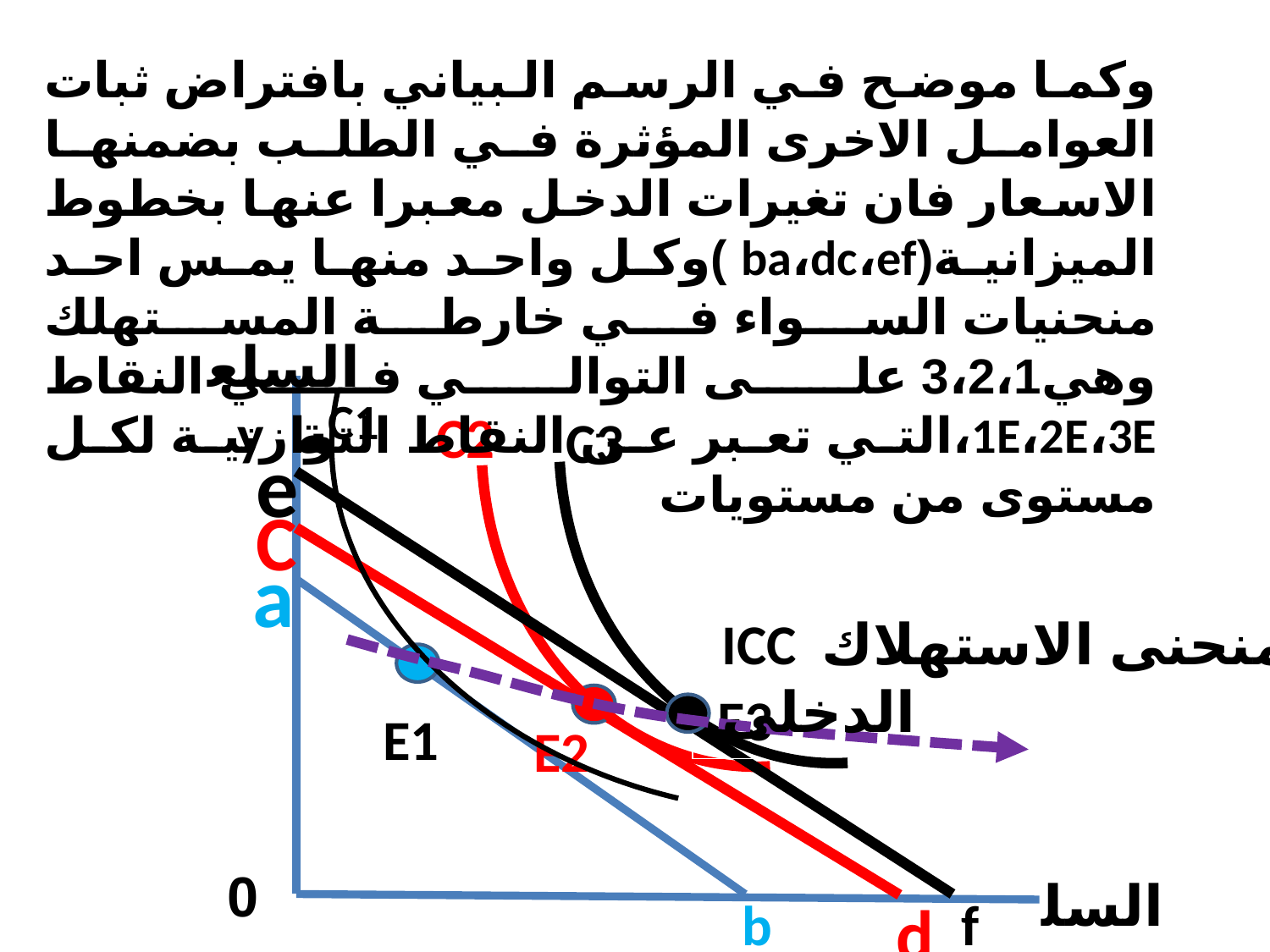

وكما موضح في الرسم البياني بافتراض ثبات العوامل الاخرى المؤثرة في الطلب بضمنها الاسعار فان تغيرات الدخل معبرا عنها بخطوط الميزانية(ba،dc،ef )وكل واحد منها يمس احد منحنيات السواء في خارطة المستهلك وهي3،2،1 على التوالي في النقاط 1E،2E،3E،التي تعبر عن النقاط التوازنية لكل مستوى من مستويات

السلعة  y
C1
C2
C3
e
C

ICC  منحنى الاستهلاك الدخلي
a

E3

E1
E2
0
السلعةX
b
d
f